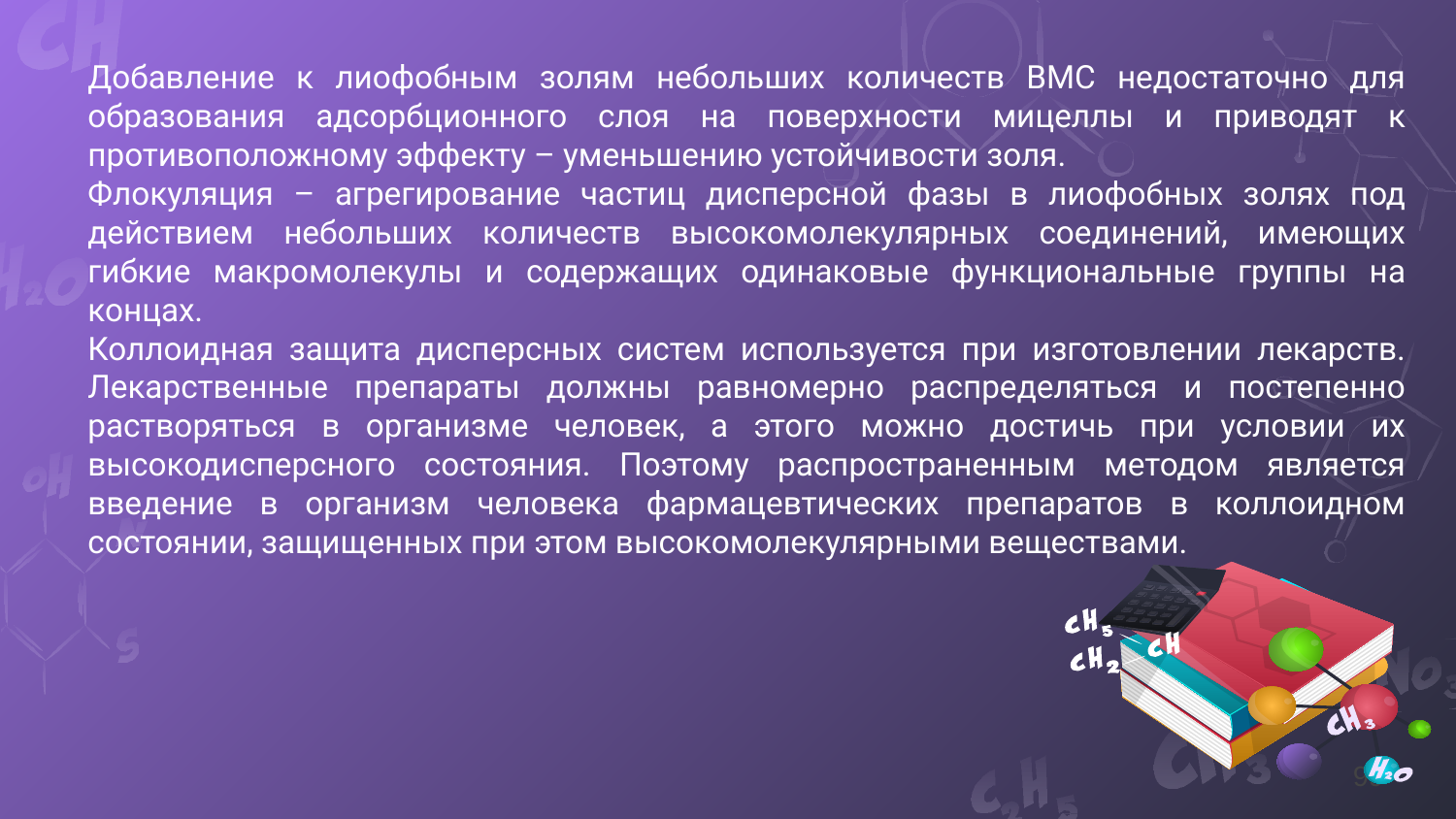

Добавление к лиофобным золям небольших количеств ВМС недостаточно для образования адсорбционного слоя на поверхности мицеллы и приводят к противоположному эффекту – уменьшению устойчивости золя.
Флокуляция – агрегирование частиц дисперсной фазы в лиофобных золях под действием небольших количеств высокомолекулярных соединений, имеющих гибкие макромолекулы и содержащих одинаковые функциональные группы на концах.
Коллоидная защита дисперсных систем используется при изготовлении лекарств. Лекарственные препараты должны равномерно распределяться и постепенно растворяться в организме человек, а этого можно достичь при условии их высокодисперсного состояния. Поэтому распространенным методом является введение в организм человека фармацевтических препаратов в коллоидном состоянии, защищенных при этом высокомолекулярными веществами.

99